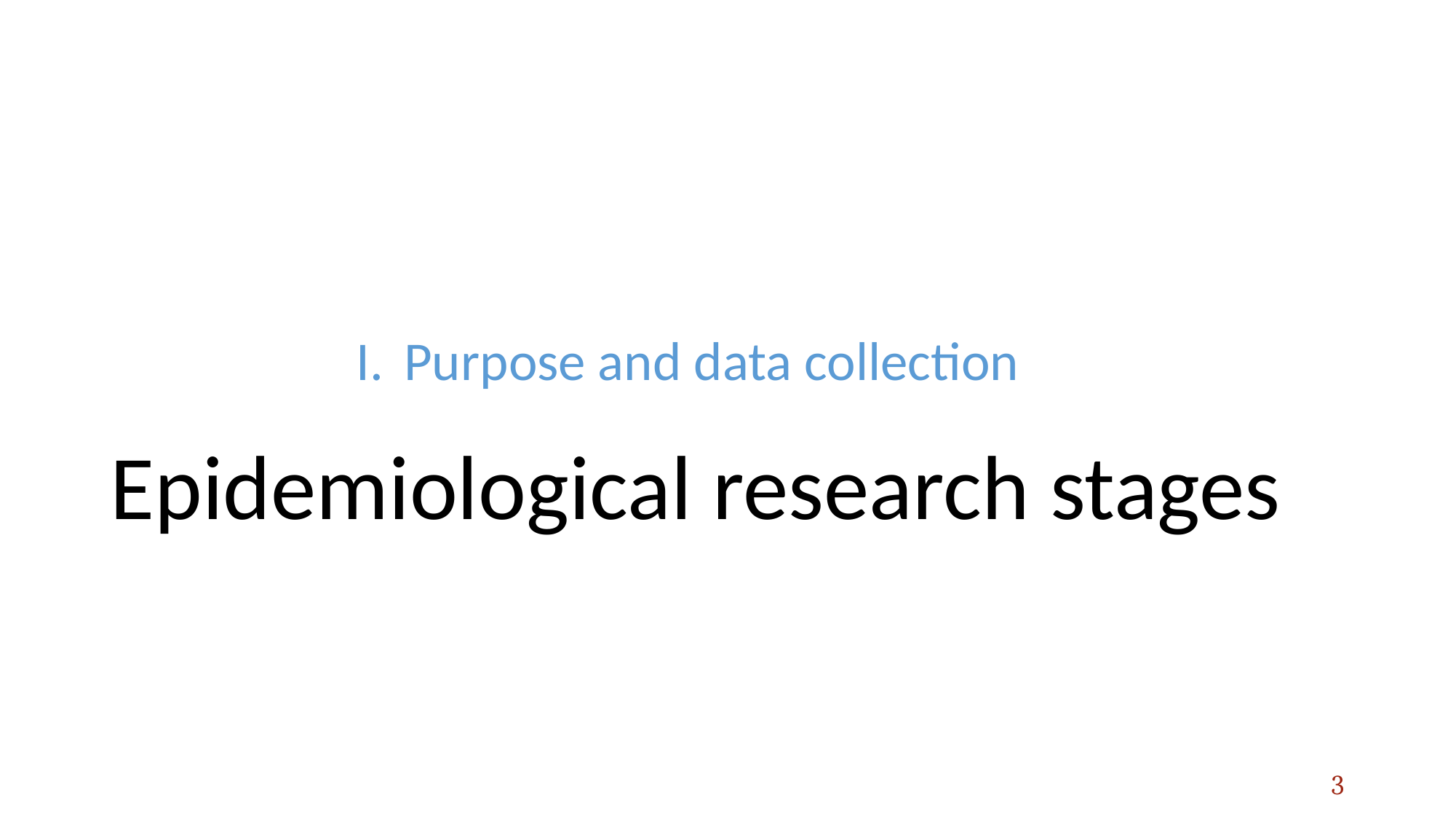

# Epidemiological research stages
Purpose and data collection
3